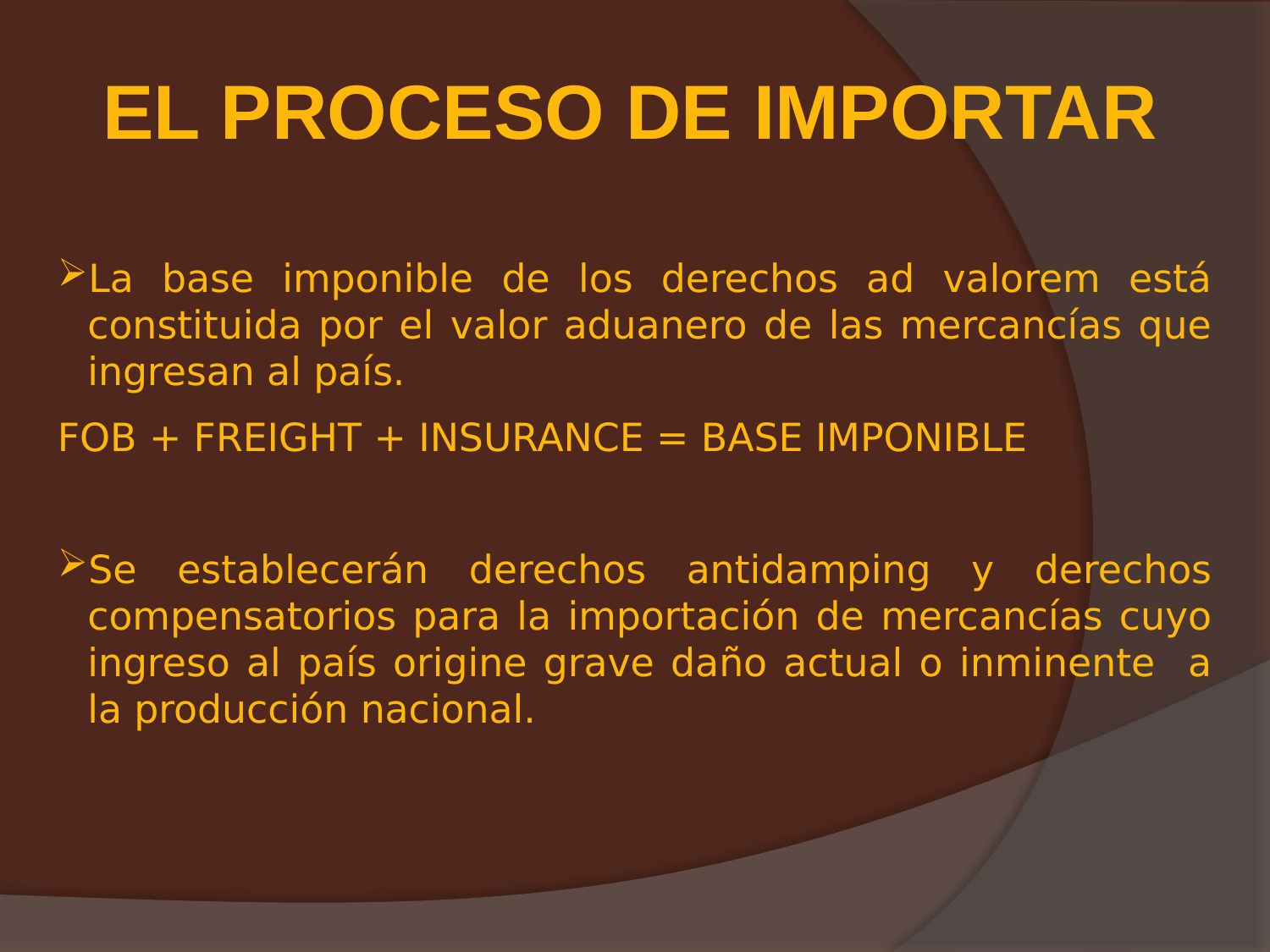

# El Proceso de Importar

La base imponible de los derechos ad valorem está constituida por el valor aduanero de las mercancías que ingresan al país.
FOB + FREIGHT + INSURANCE = BASE IMPONIBLE

Se establecerán derechos antidamping y derechos compensatorios para la importación de mercancías cuyo ingreso al país origine grave daño actual o inminente  a la producción nacional.